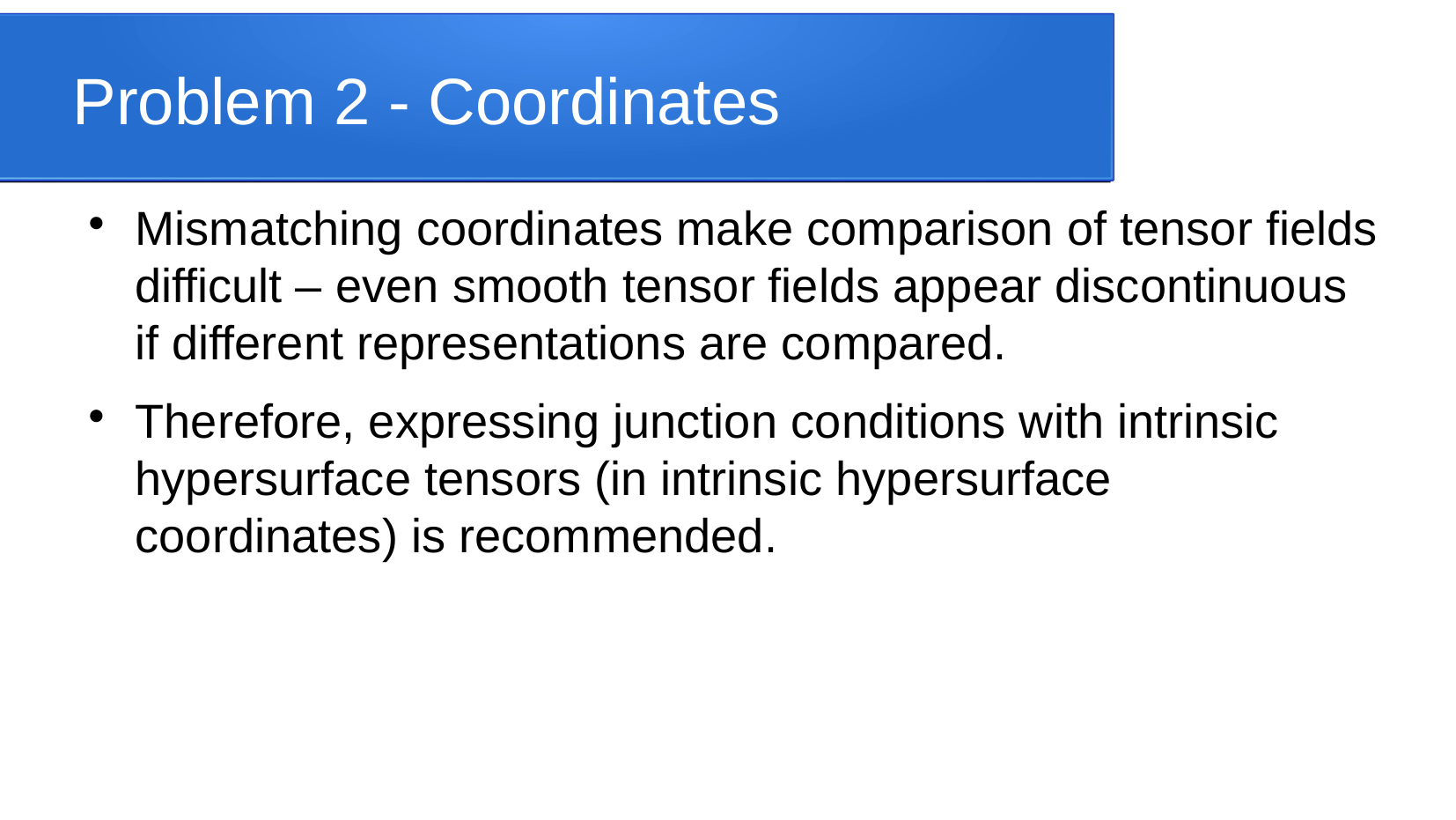

Problem 2 - Coordinates
Mismatching coordinates make comparison of tensor fields difficult – even smooth tensor fields appear discontinuous if different representations are compared.
Therefore, expressing junction conditions with intrinsic hypersurface tensors (in intrinsic hypersurface coordinates) is recommended.